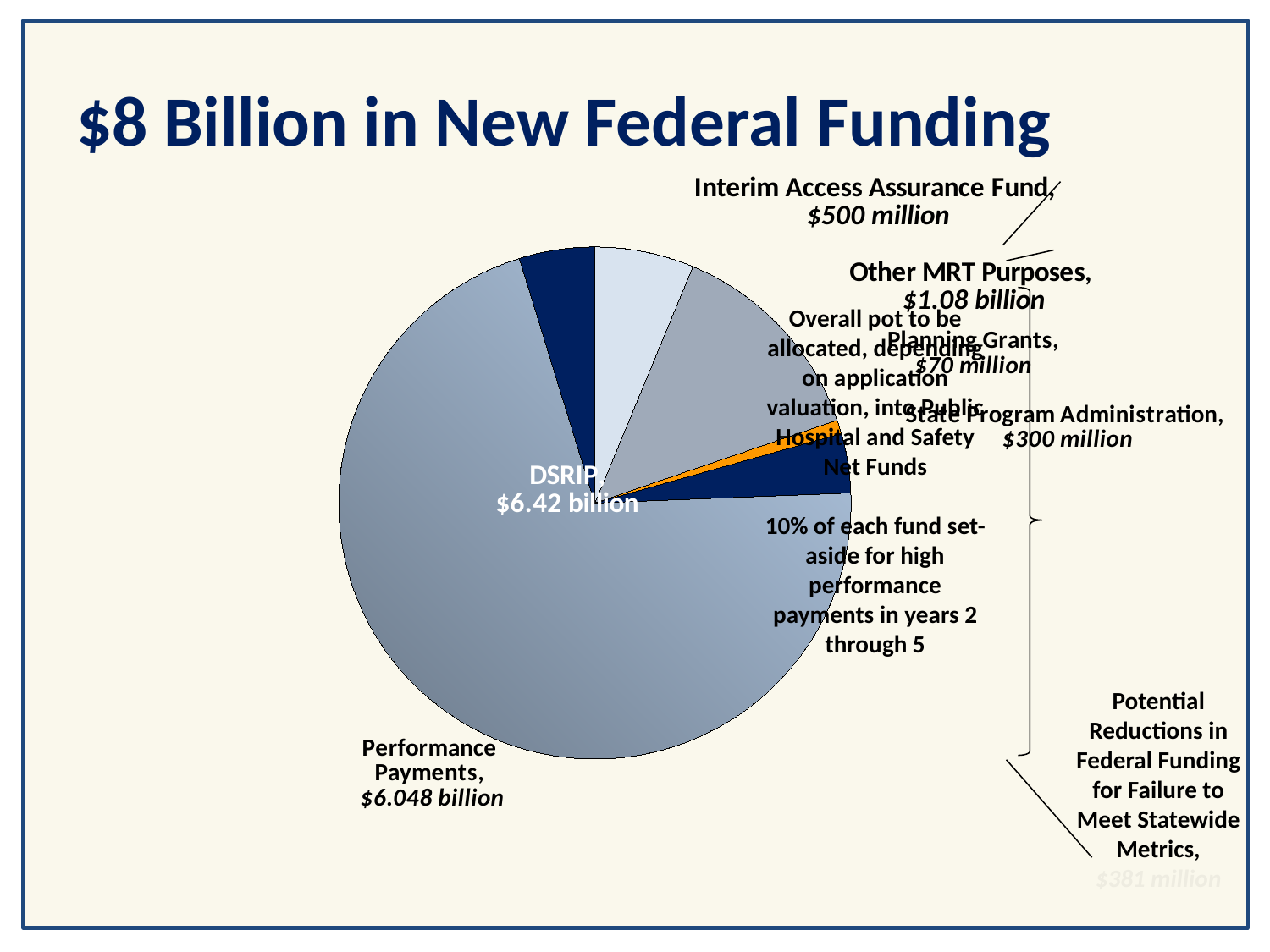

# $8 Billion in New Federal Funding

[unsupported chart]

Overall pot to be allocated, depending on application valuation, into Public Hospital and Safety Net Funds

10% of each fund set-aside for high performance payments in years 2 through 5

Potential Reductions in Federal Funding for Failure to Meet Statewide Metrics,
$381 million